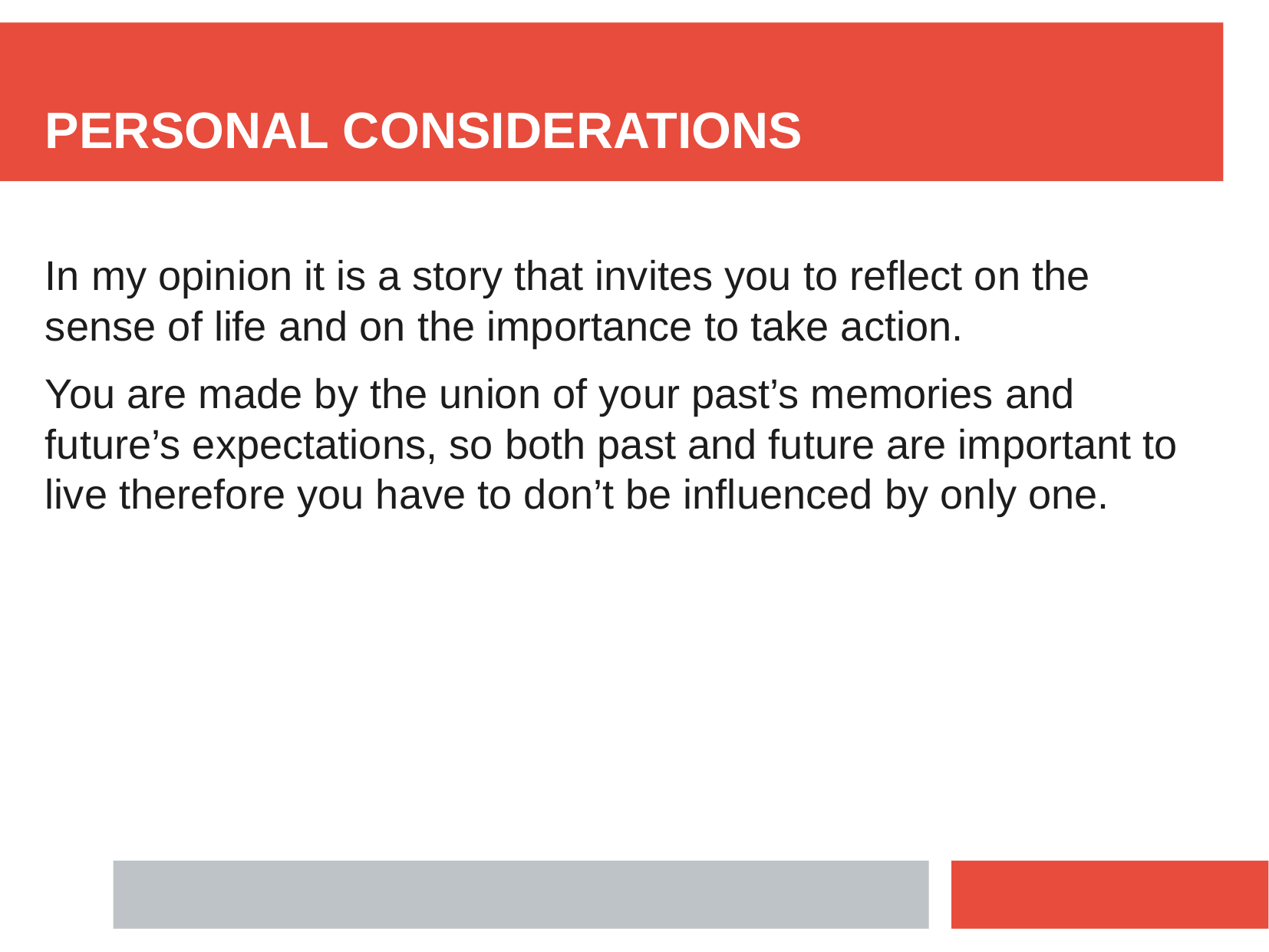

PERSONAL CONSIDERATIONS
In my opinion it is a story that invites you to reflect on the sense of life and on the importance to take action.
You are made by the union of your past’s memories and future’s expectations, so both past and future are important to live therefore you have to don’t be influenced by only one.